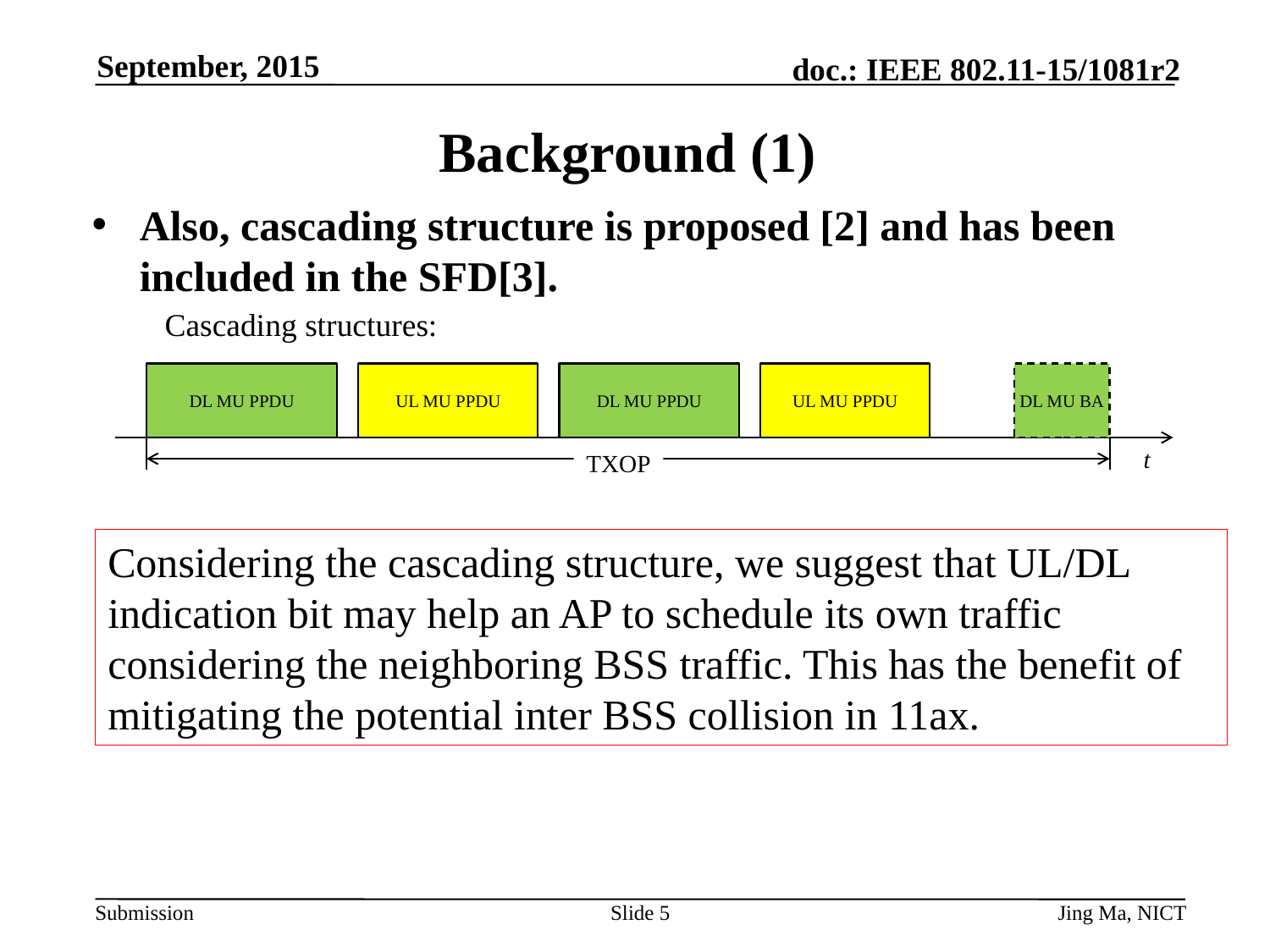

September, 2015
# Background (1)
Also, cascading structure is proposed [2] and has been included in the SFD[3].
Cascading structures:
DL MU PPDU
UL MU PPDU
DL MU BA
t
DL MU PPDU
UL MU PPDU
…
TXOP
Considering the cascading structure, we suggest that UL/DL indication bit may help an AP to schedule its own traffic considering the neighboring BSS traffic. This has the benefit of mitigating the potential inter BSS collision in 11ax.
Slide 5
Jing Ma, NICT